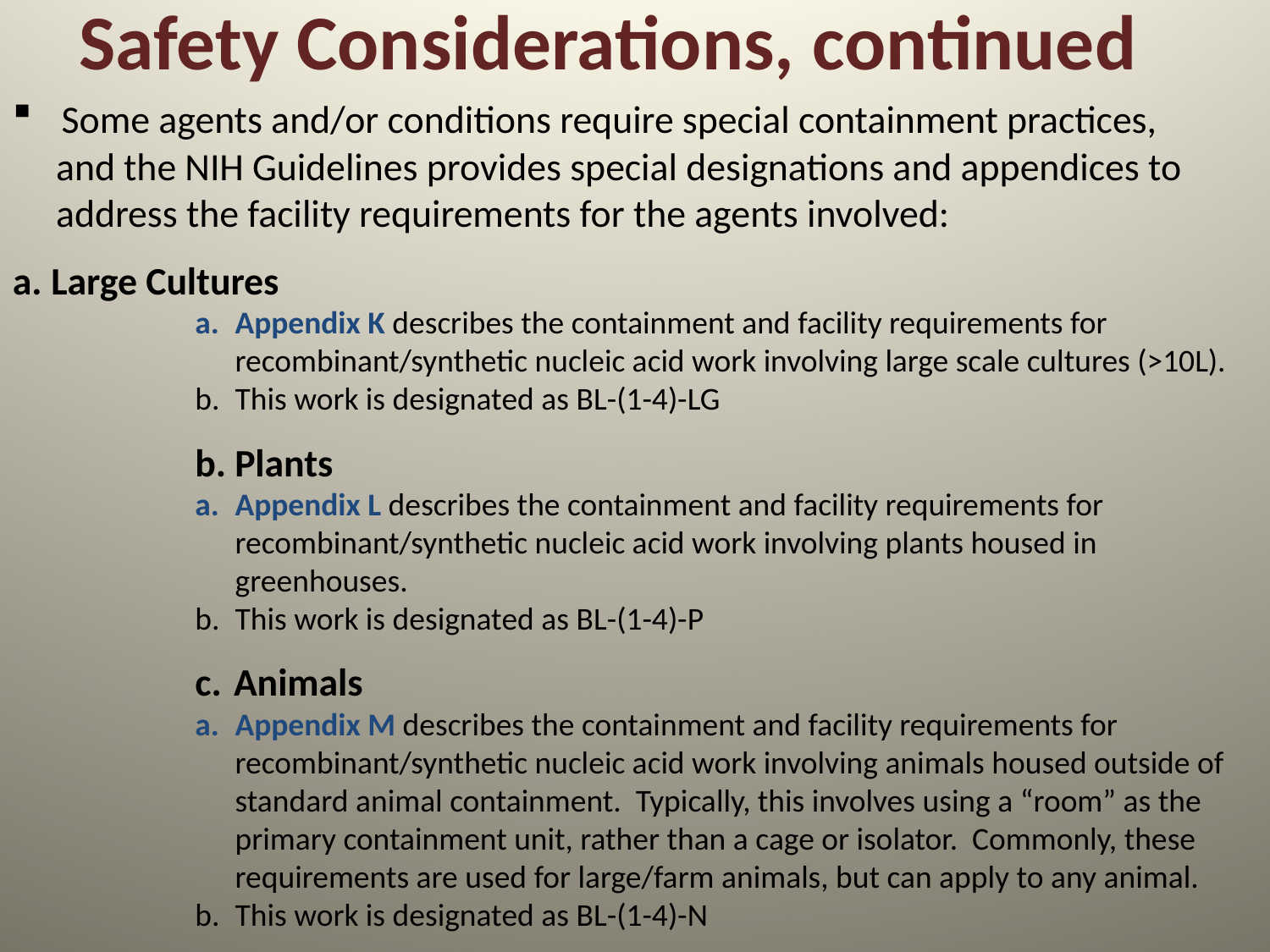

# Safety Considerations, continued
  Some agents and/or conditions require special containment practices,
     and the NIH Guidelines provides special designations and appendices to
     address the facility requirements for the agents involved:

 Large Cultures
Appendix K describes the containment and facility requirements for recombinant/synthetic nucleic acid work involving large scale cultures (>10L).
This work is designated as BL-(1-4)-LG

 Plants
Appendix L describes the containment and facility requirements for recombinant/synthetic nucleic acid work involving plants housed in greenhouses.
This work is designated as BL-(1-4)-P

 Animals
Appendix M describes the containment and facility requirements for recombinant/synthetic nucleic acid work involving animals housed outside of standard animal containment.  Typically, this involves using a “room” as the primary containment unit, rather than a cage or isolator.  Commonly, these requirements are used for large/farm animals, but can apply to any animal.
This work is designated as BL-(1-4)-N